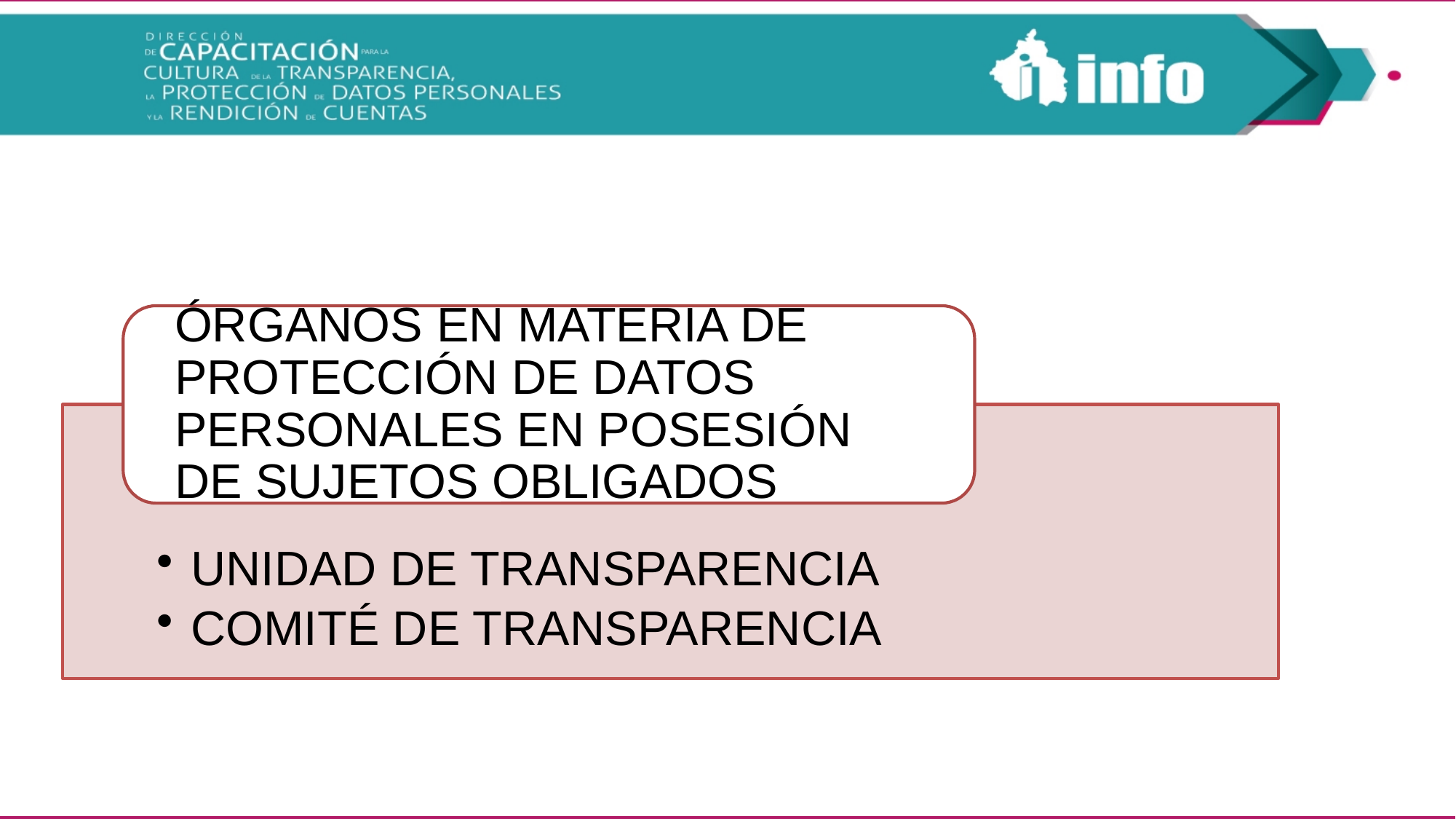

Unidad de transparencia
Comité de transparencia
Órganos en materia de protección de datos personales en posesión de sujetos obligados